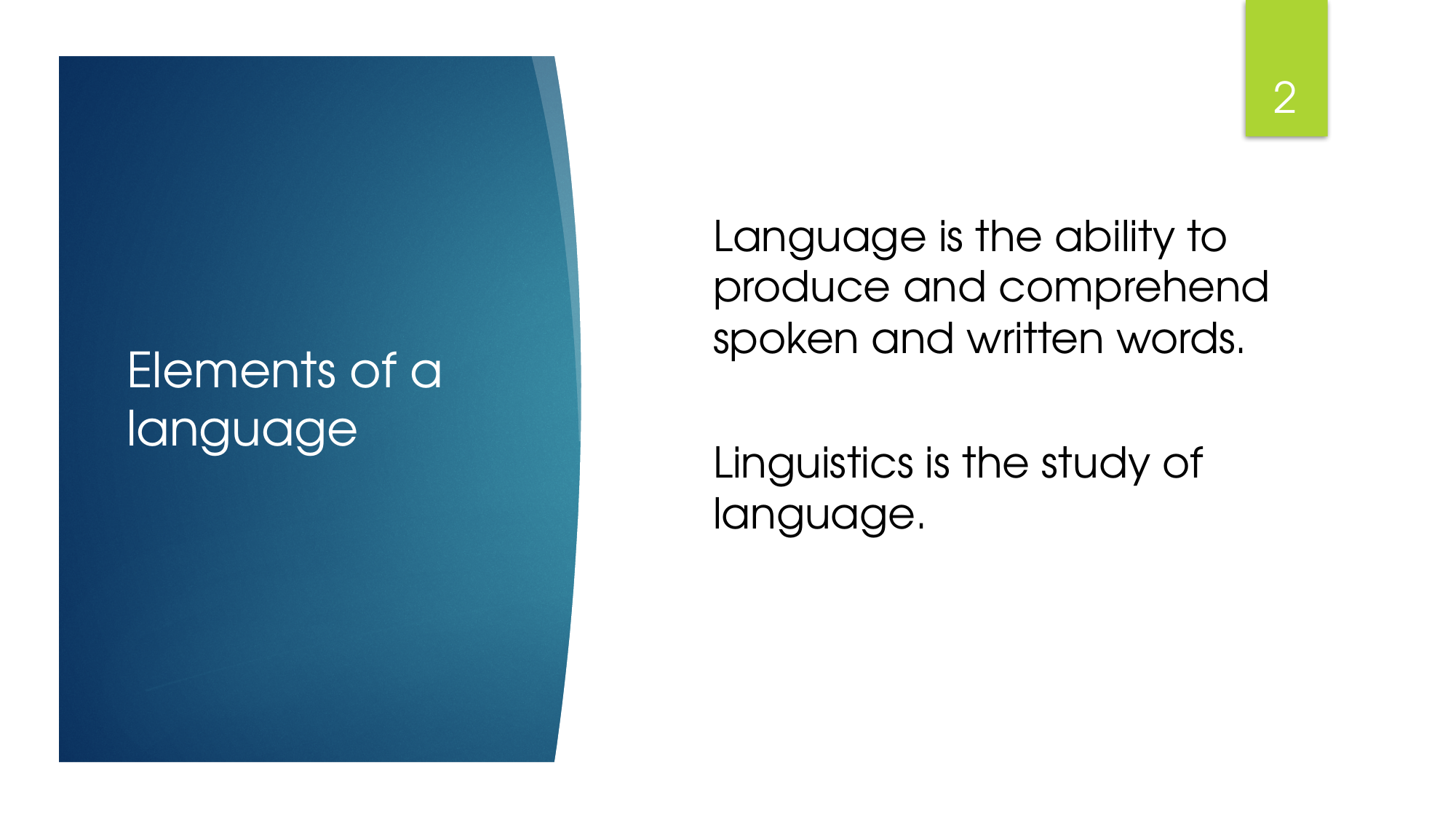

2
Language is the ability to produce and comprehend spoken and written words.

Linguistics is the study of language.
# Elements of a language